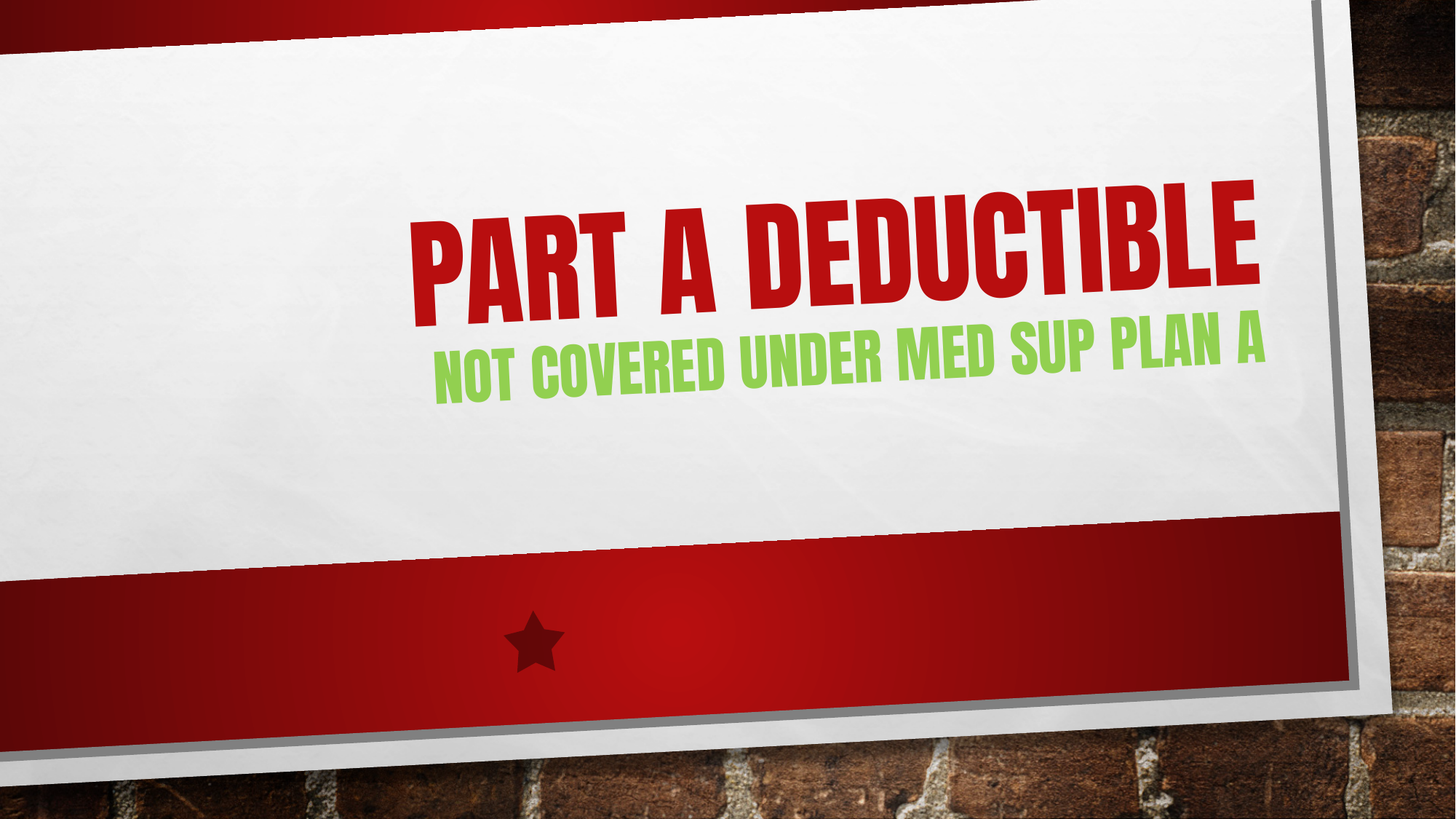

# Part a deductible not covered under med sup plan a